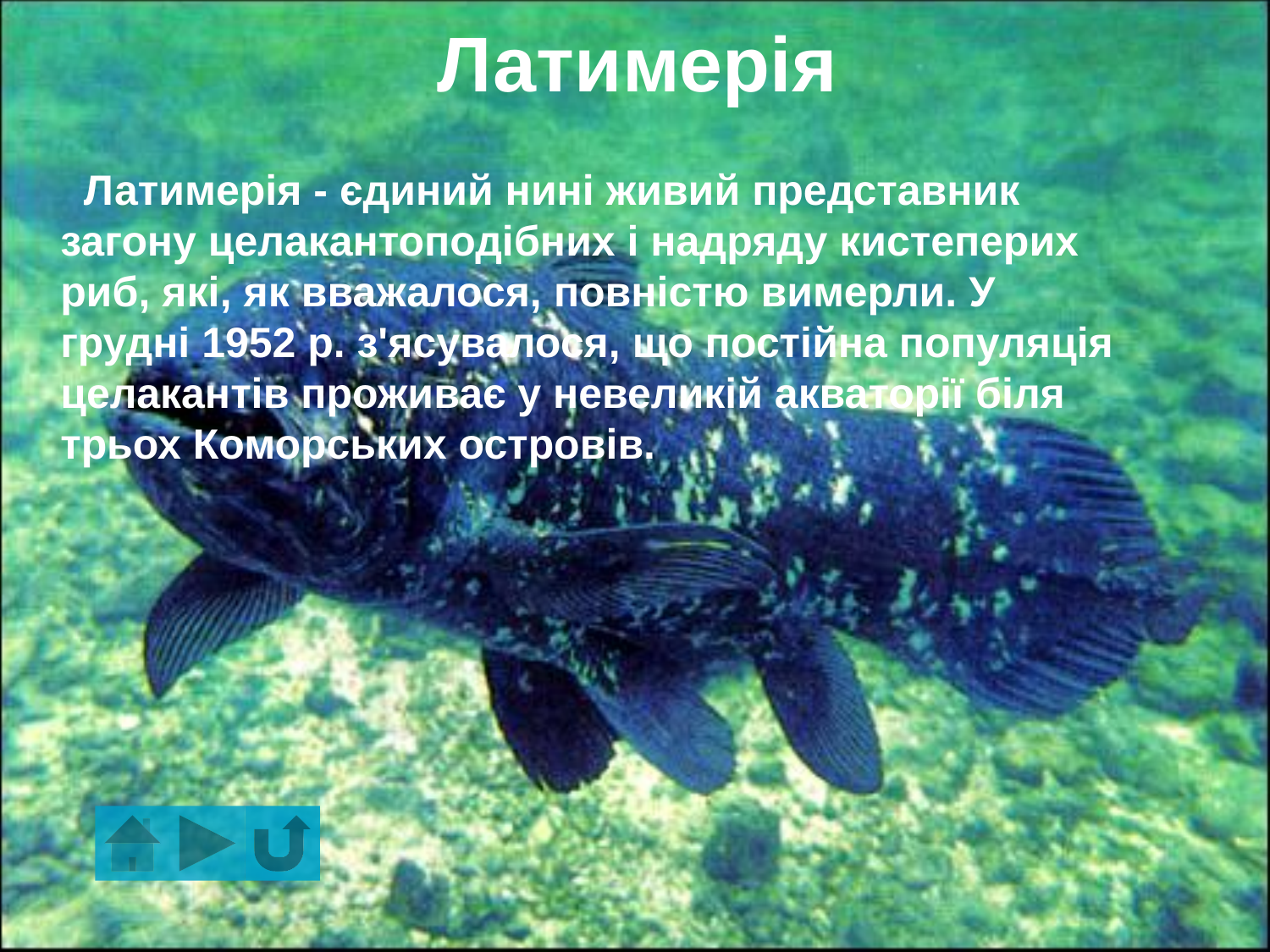

# Латимерія
      Латимерія - єдиний нині живий представник загону целакантоподібних і надряду кистеперих риб, які, як вважалося, повністю вимерли. У грудні 1952 р. з'ясувалося, що постійна популяція целакантів проживає у невеликій акваторії біля трьох Коморських островів.